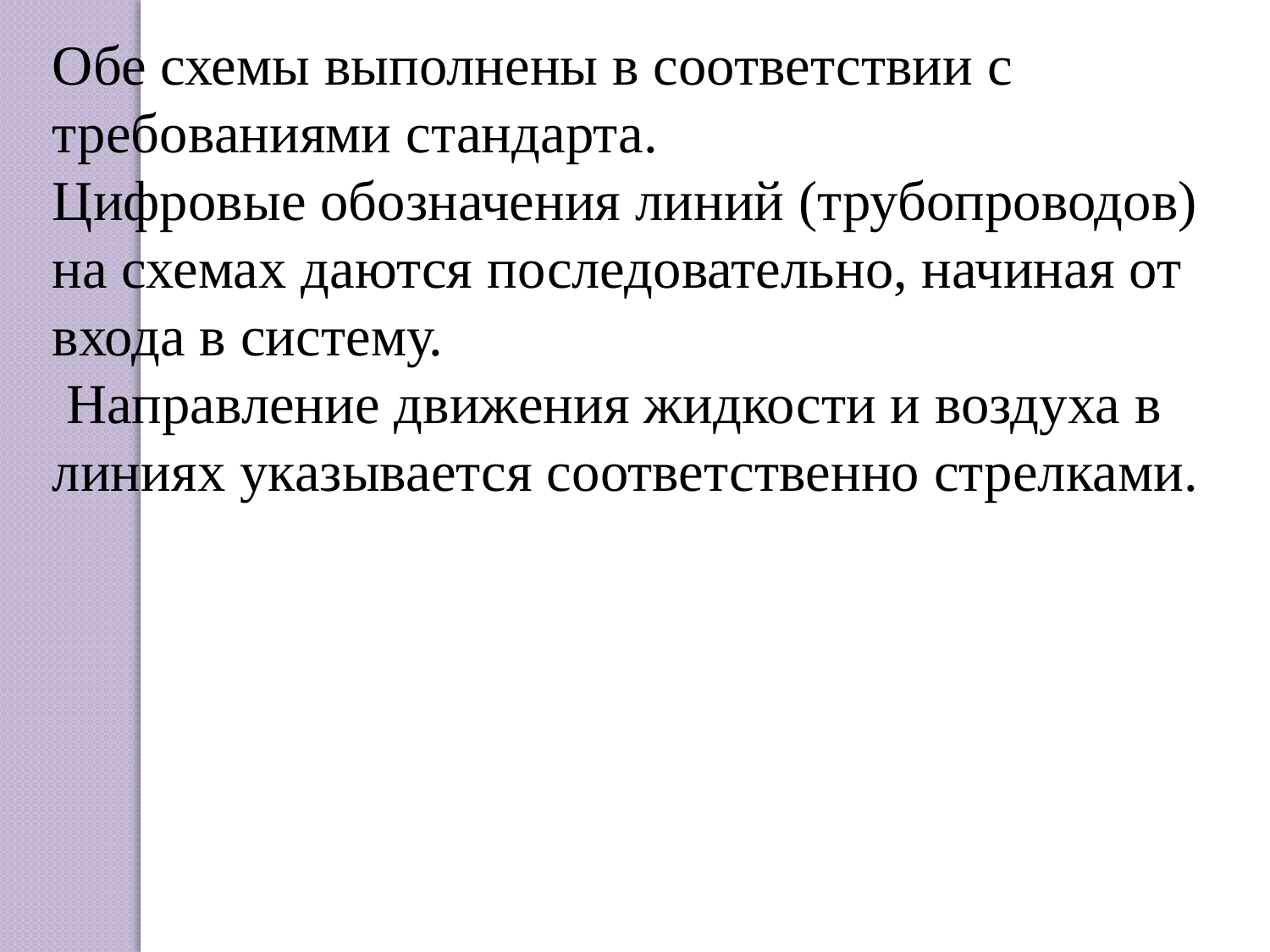

Обе схемы выполнены в соответствии с требованиями стандарта.
Цифровые обозначения линий (трубопроводов) на схемах даются последовательно, начиная от входа в систему.
 Направление движения жидкости и воздуха в линиях указывается соответственно стрелками.